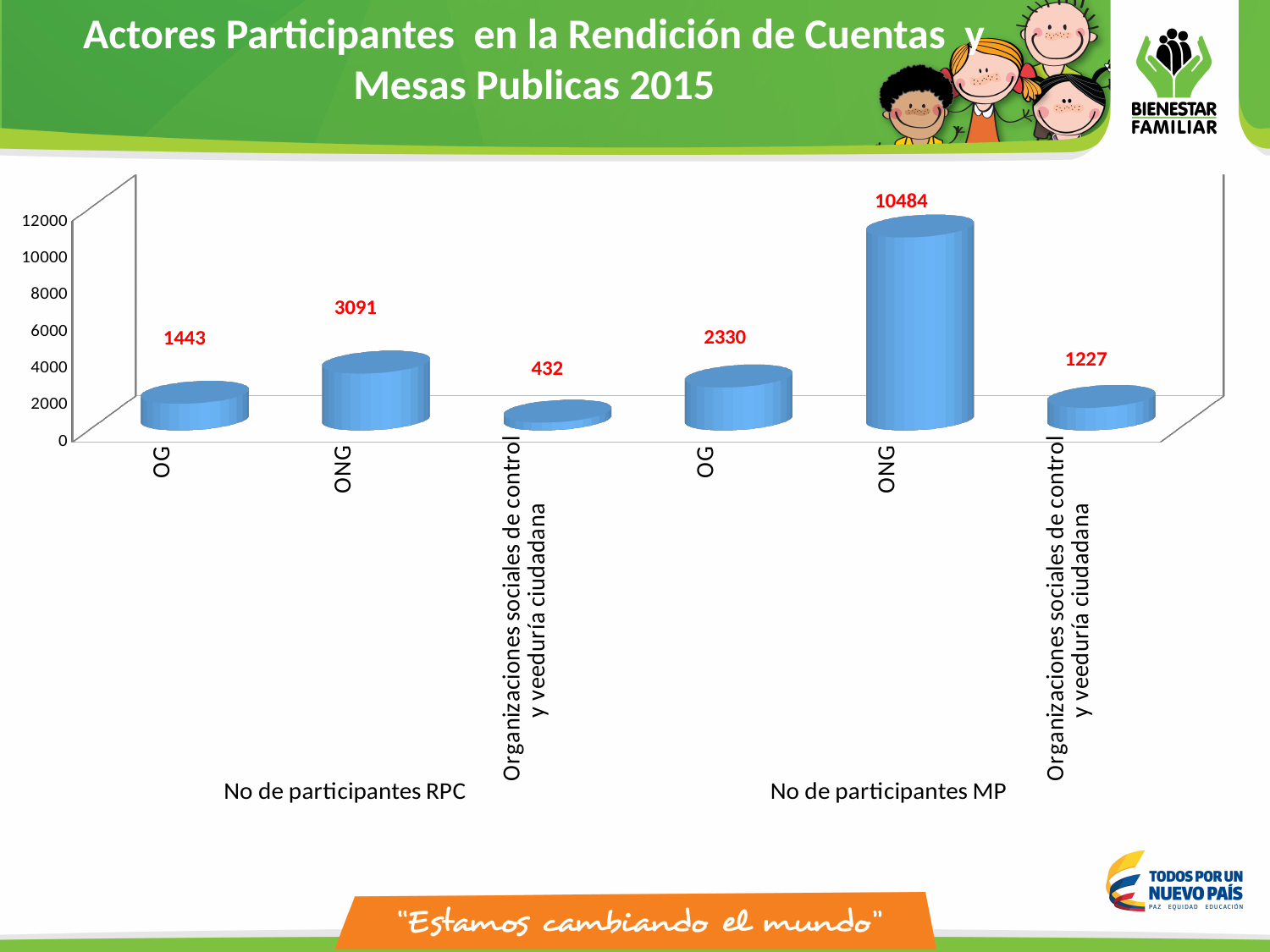

Actores Participantes  en la Rendición de Cuentas  y  Mesas Publicas 2015

[unsupported chart]